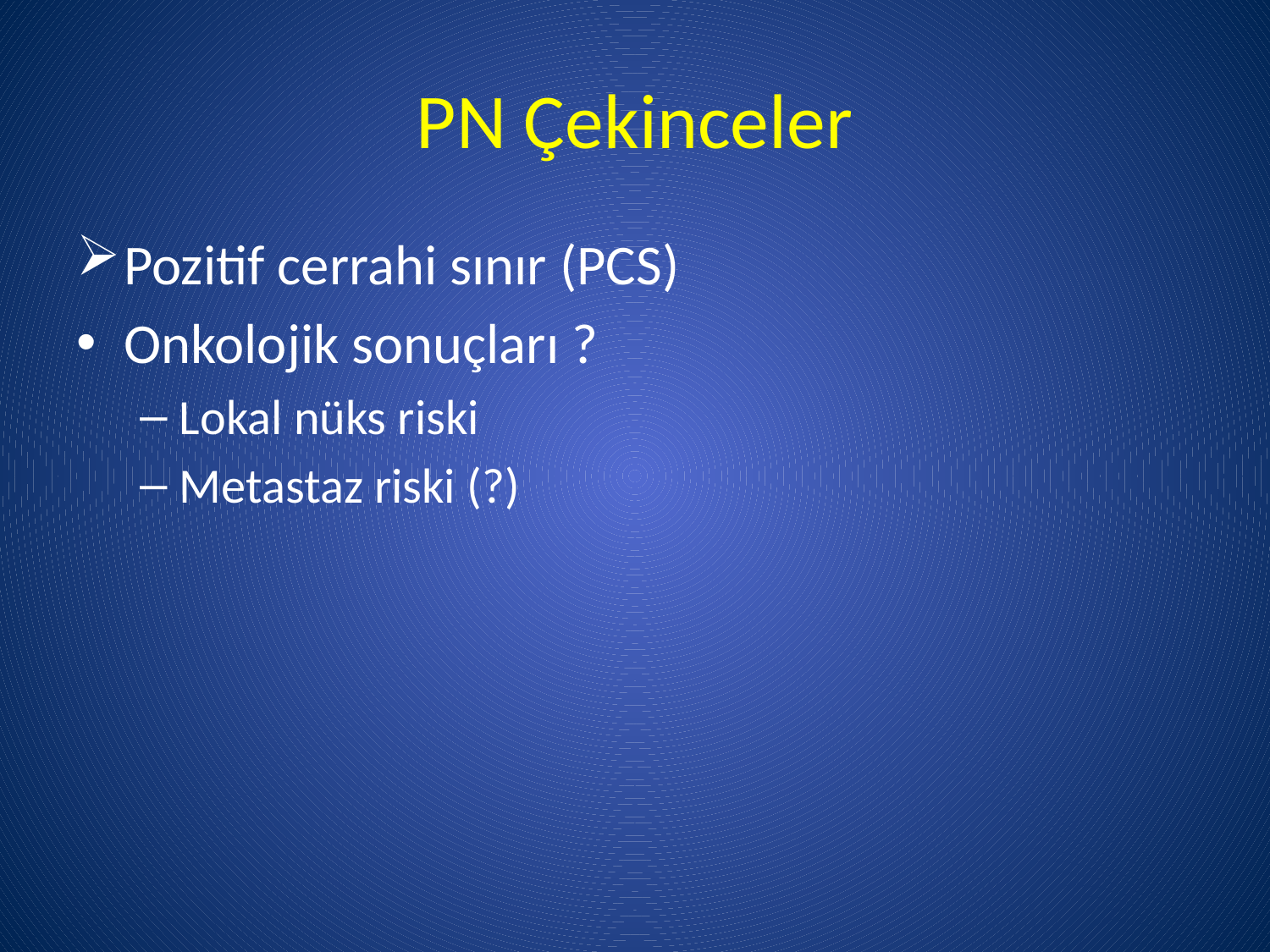

# PN Çekinceler
Pozitif cerrahi sınır (PCS)
Onkolojik sonuçları ?
Lokal nüks riski
Metastaz riski (?)